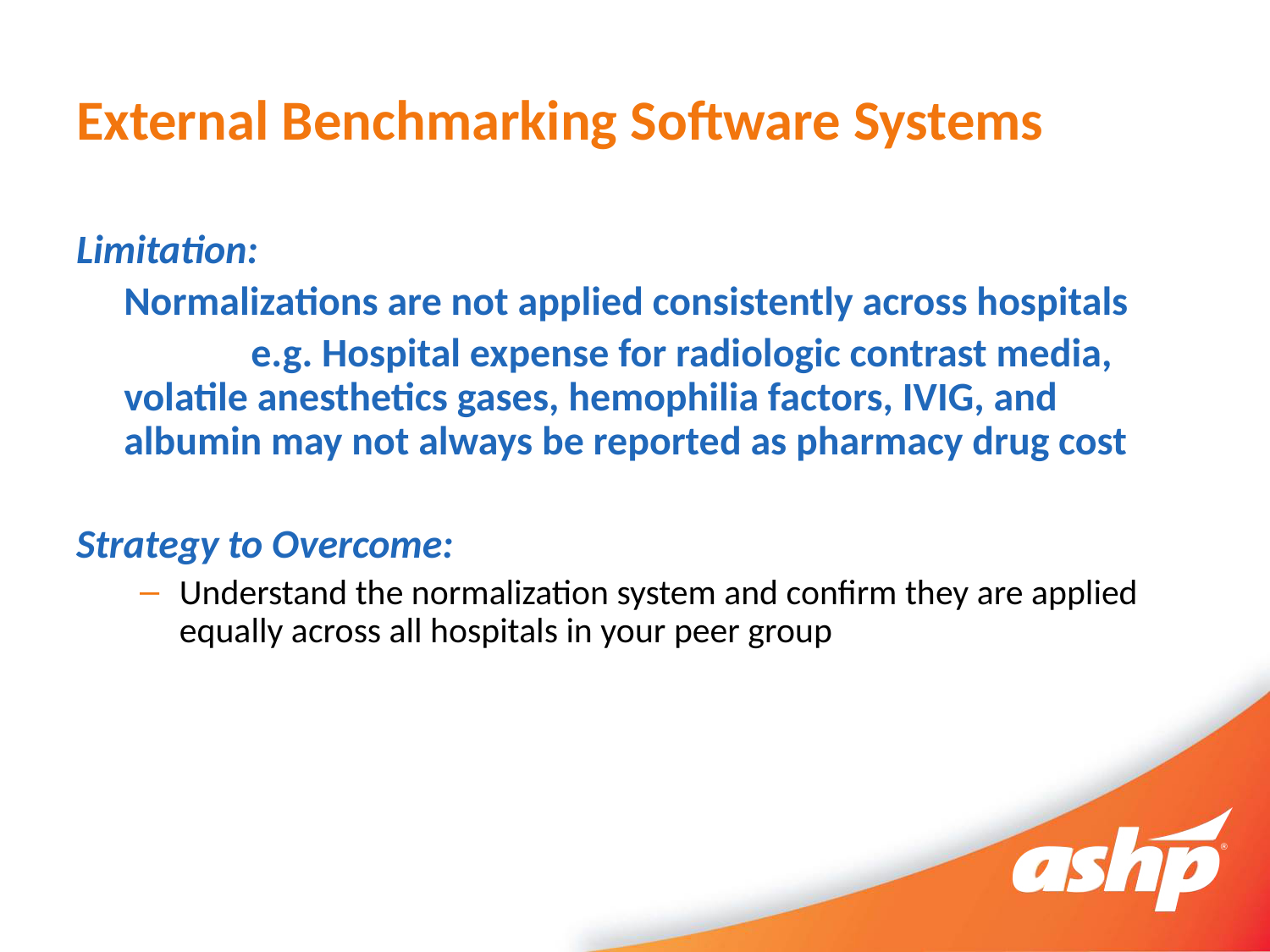

# External Benchmarking Software Systems
Limitation:
	Normalizations are not applied consistently across hospitals
		e.g. Hospital expense for radiologic contrast media, volatile anesthetics gases, hemophilia factors, IVIG, and albumin may not always be reported as pharmacy drug cost

Strategy to Overcome:
Understand the normalization system and confirm they are applied equally across all hospitals in your peer group